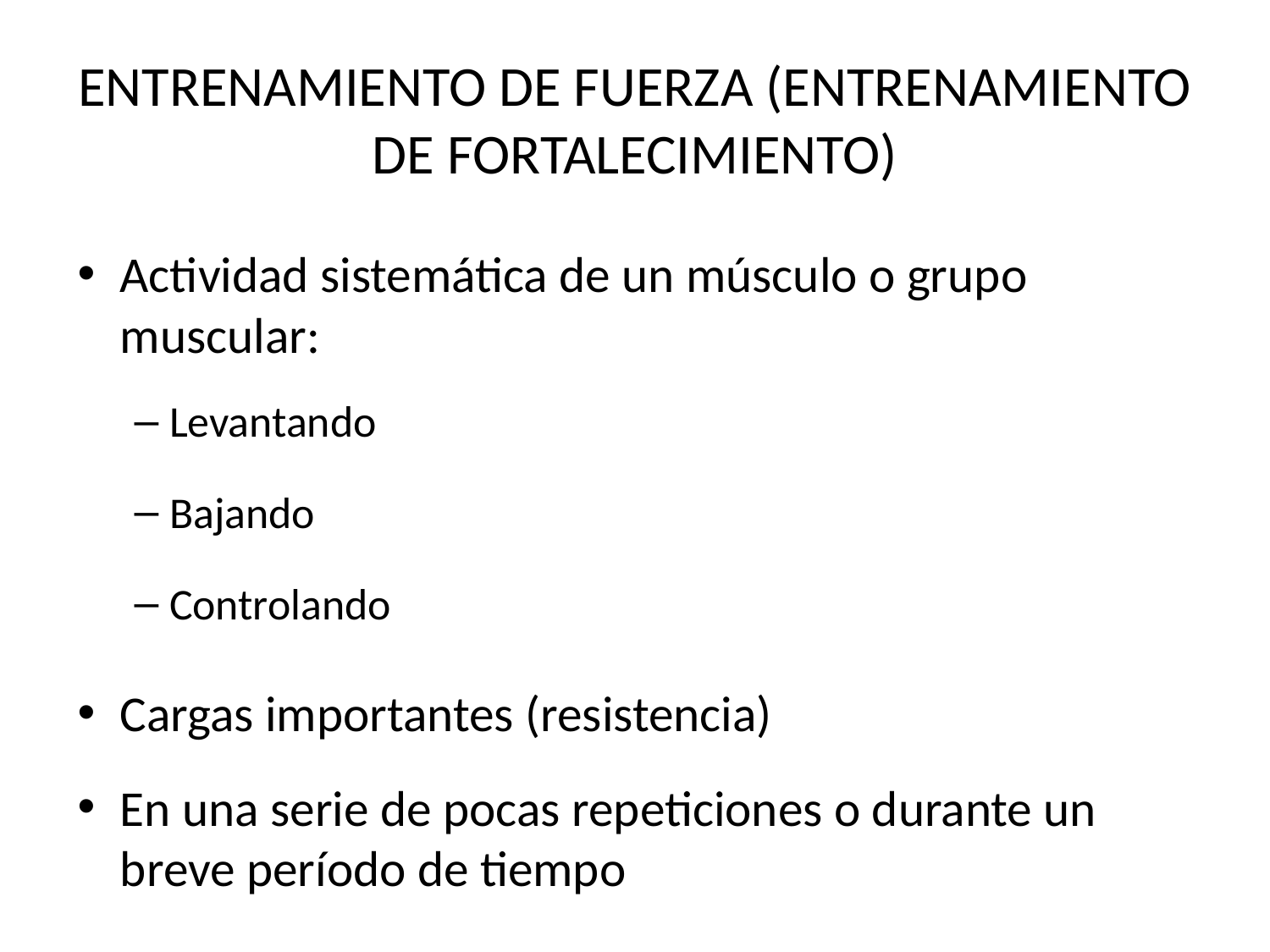

# ENTRENAMIENTO DE FUERZA (ENTRENAMIENTO DE FORTALECIMIENTO)
Actividad sistemática de un músculo o grupo muscular:

Levantando

Bajando

Controlando

Cargas importantes (resistencia)

En una serie de pocas repeticiones o durante un breve período de tiempo